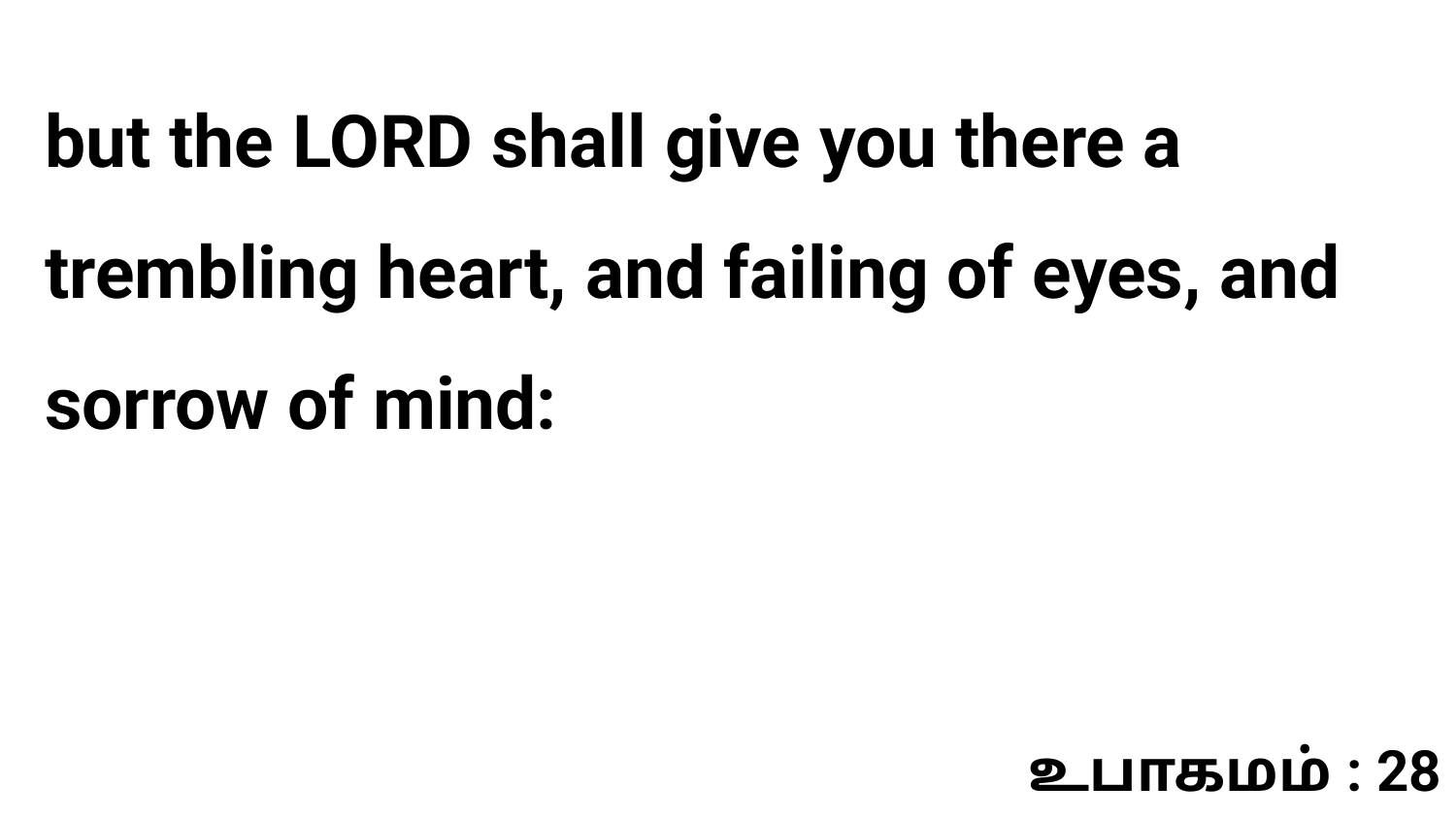

but the LORD shall give you there a trembling heart, and failing of eyes, and sorrow of mind:
உபாகமம் : 28